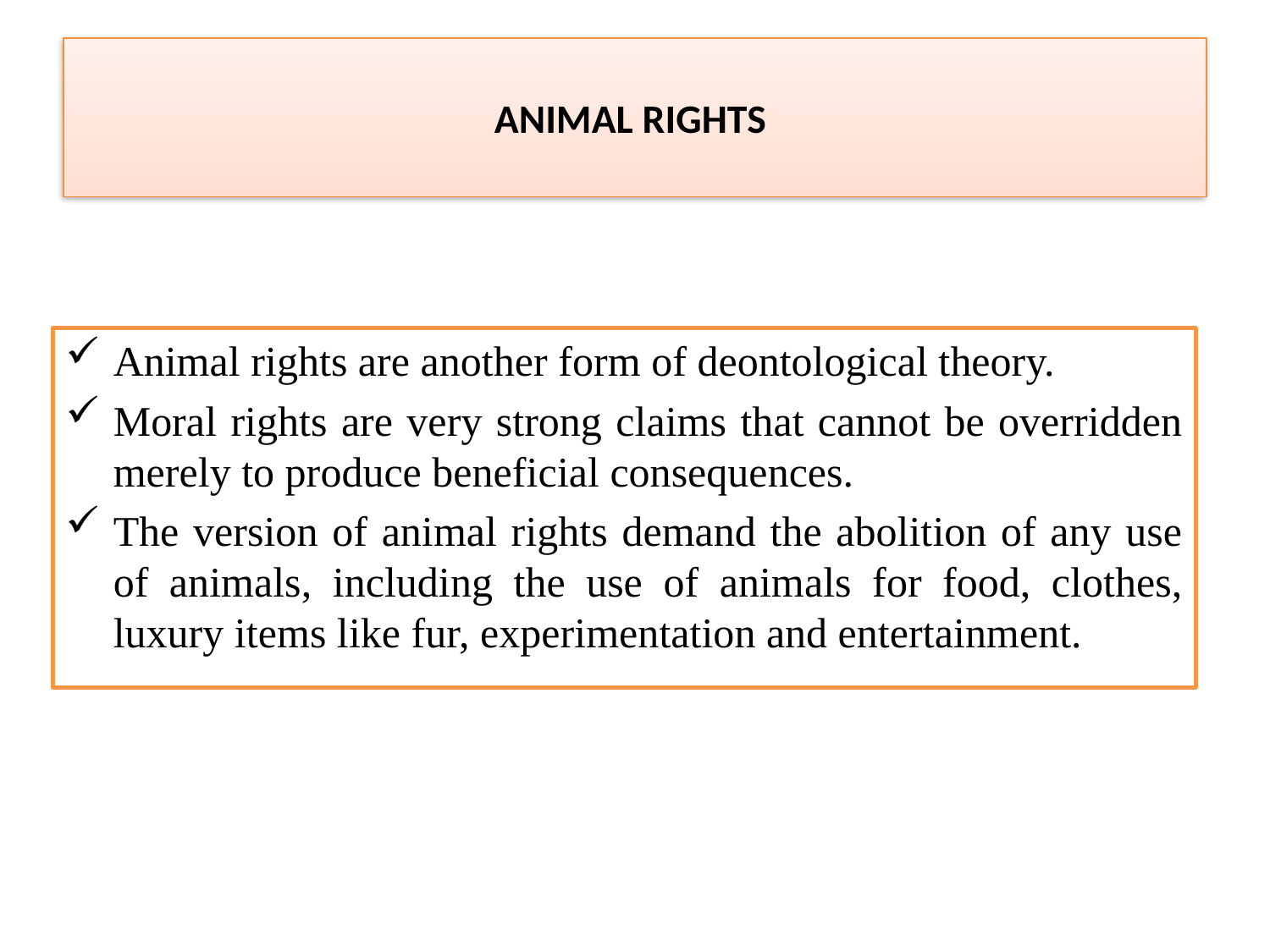

# ANIMAL RIGHTS
Animal rights are another form of deontological theory.
Moral rights are very strong claims that cannot be overridden merely to produce beneficial consequences.
The version of animal rights demand the abolition of any use of animals, including the use of animals for food, clothes, luxury items like fur, experimentation and entertainment.